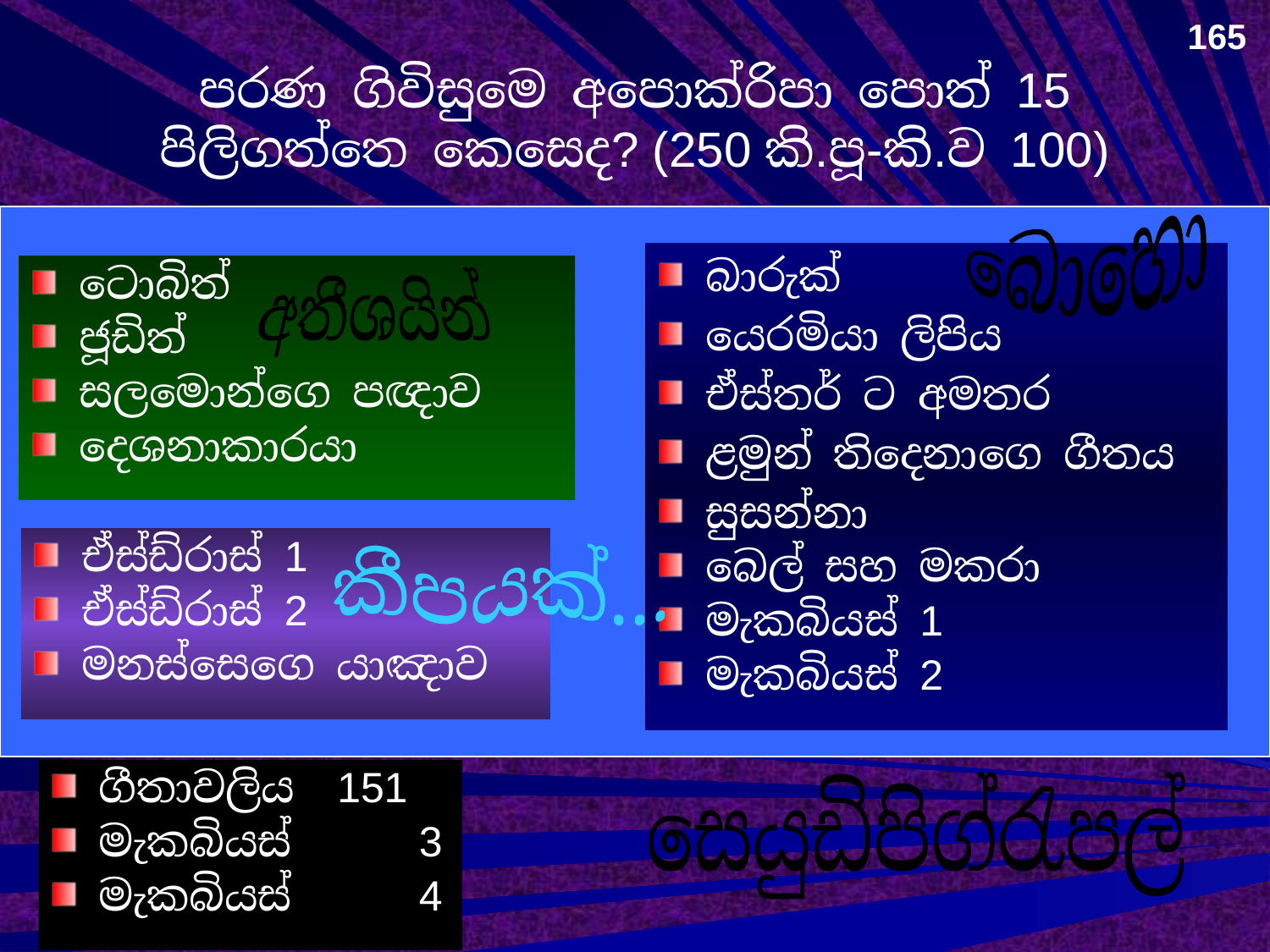

165
# පරණ ගිවිසුමෙ අපොක්රිපා පොත් 15 පිලිගත්තෙ කෙසෙද? (250 කි.පූ-කි.ව 100)
බොහො

බාරුක්
යෙරමියා ලිපිය
ඒස්තර් ට අමතර
ළමුන් තිදෙනාගෙ ගීතය
සුසන්නා
බෙල් සහ මකරා
මැකබියස් 1
මැකබියස් 2
ටොබිත්
ජූඩිත්
සලමොන්ගෙ පඥාව
දෙශනාකාරයා
අතීශයින්
ඒස්ඩ්රාස් 1
ඒස්ඩ්රාස් 2
මනස්සෙගෙ යාඤාව
කීපයක්...
ගීතාවලිය  151
මැකබියස්      3
මැකබියස්      4
සෙයුඩිපිග්රැපල්